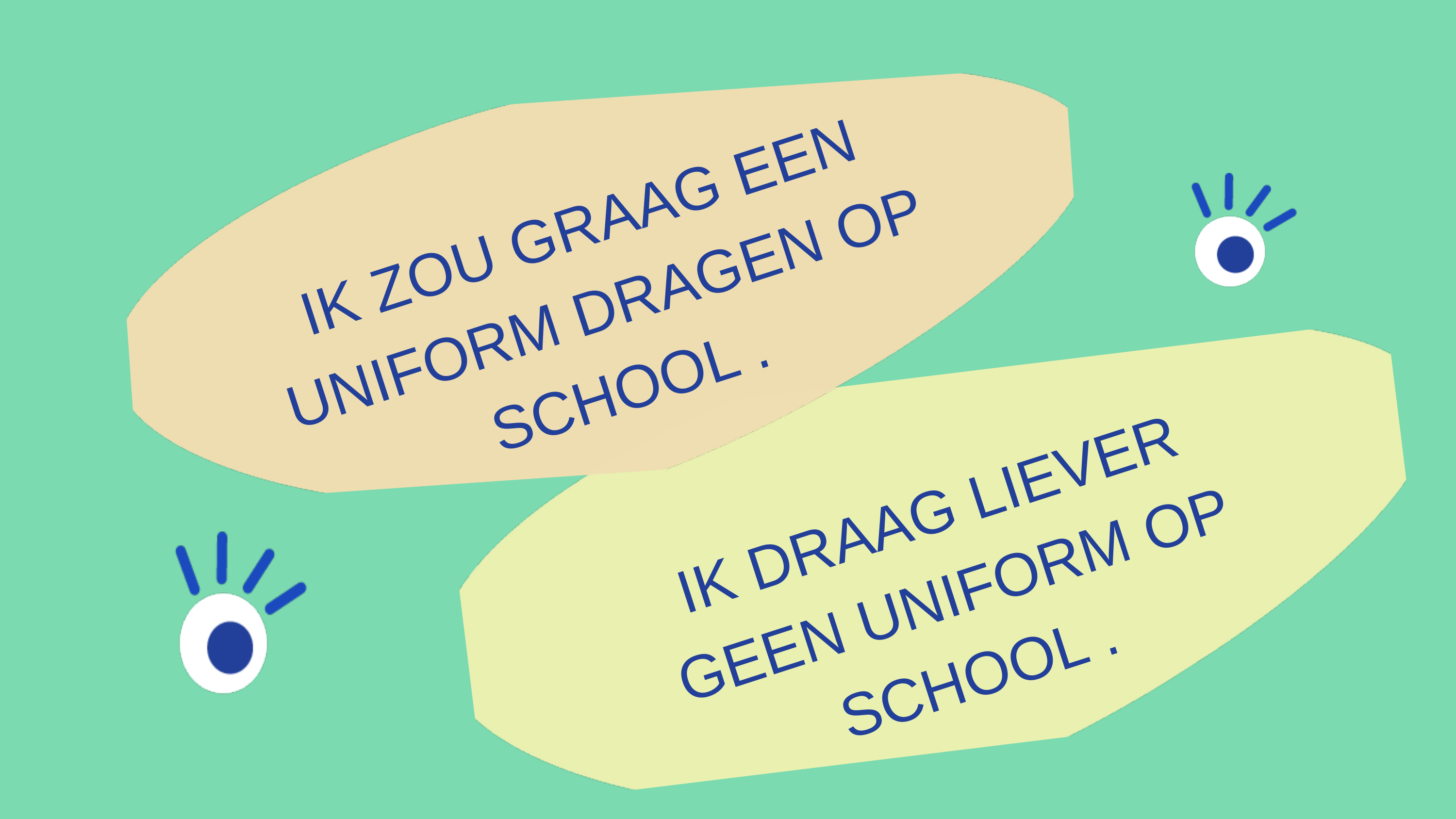

IK ZOU GRAAG EEN UNIFORM DRAGEN OP SCHOOL .

IK DRAAG LIEVER GEEN UNIFORM OP SCHOOL .